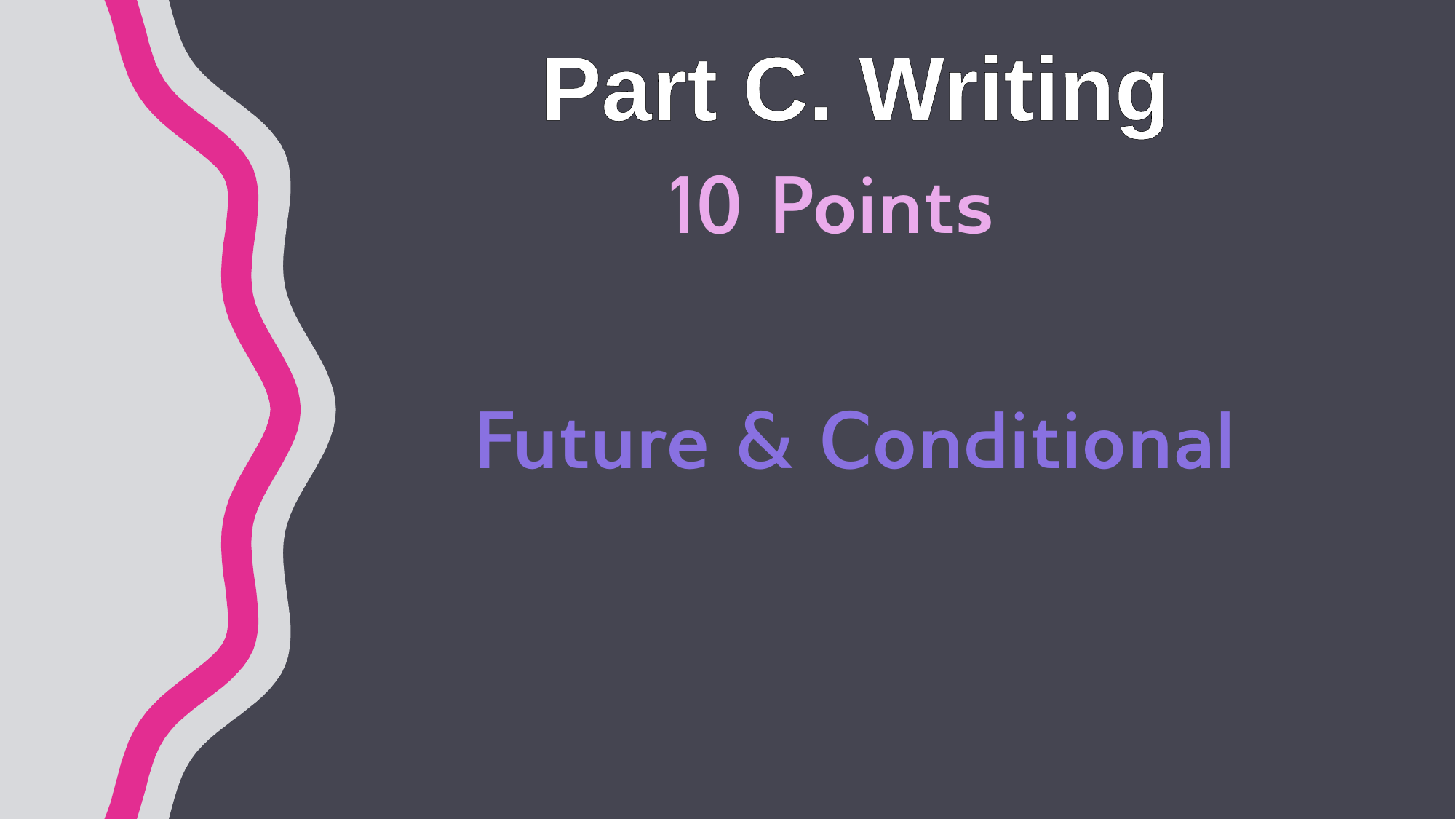

# Part C. Writing
10 Points
Future & Conditional